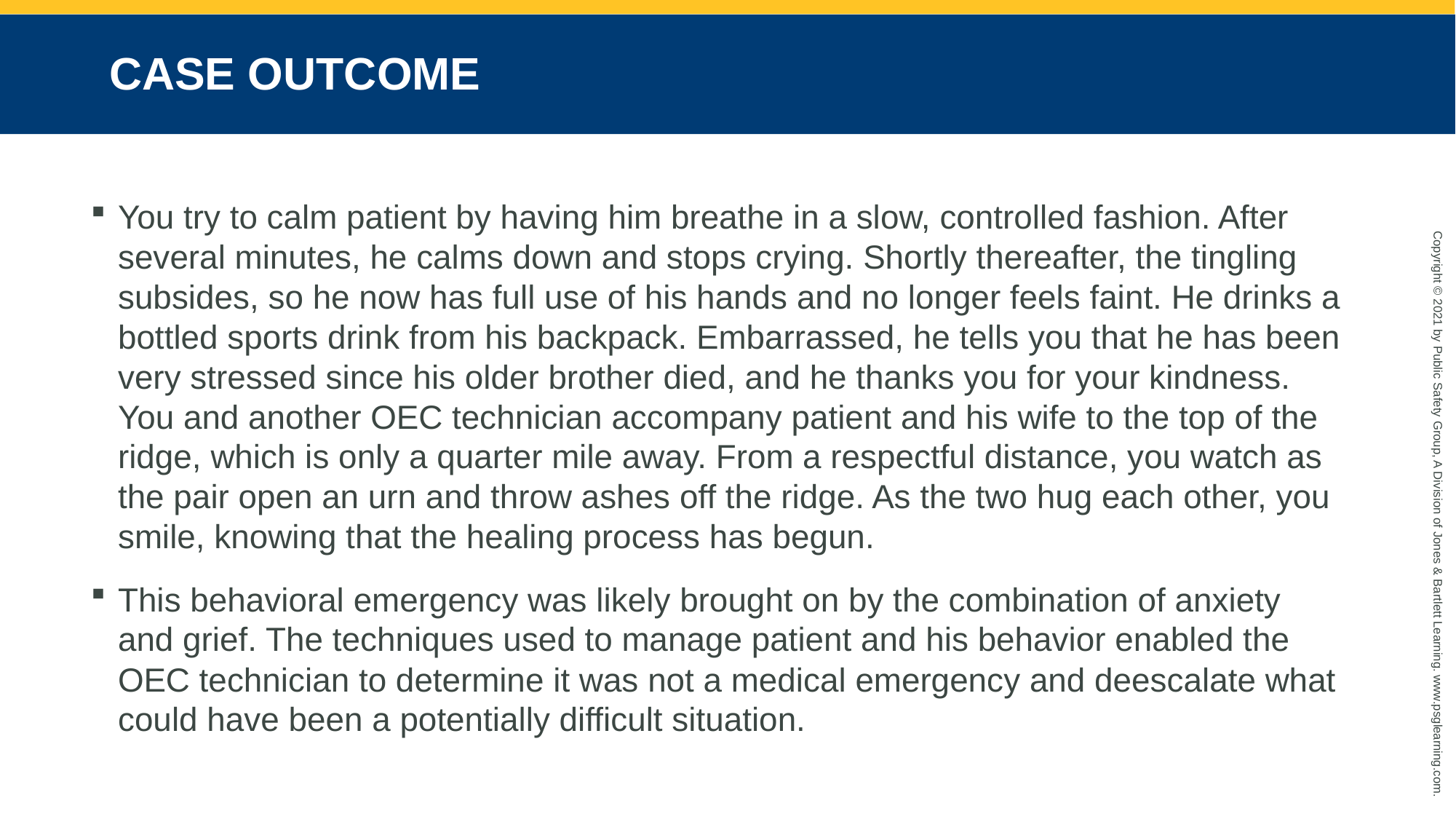

# CASE OUTCOME
You try to calm patient by having him breathe in a slow, controlled fashion. After several minutes, he calms down and stops crying. Shortly thereafter, the tingling subsides, so he now has full use of his hands and no longer feels faint. He drinks a bottled sports drink from his backpack. Embarrassed, he tells you that he has been very stressed since his older brother died, and he thanks you for your kindness. You and another OEC technician accompany patient and his wife to the top of the ridge, which is only a quarter mile away. From a respectful distance, you watch as the pair open an urn and throw ashes off the ridge. As the two hug each other, you smile, knowing that the healing process has begun.
This behavioral emergency was likely brought on by the combination of anxiety and grief. The techniques used to manage patient and his behavior enabled the OEC technician to determine it was not a medical emergency and deescalate what could have been a potentially difficult situation.